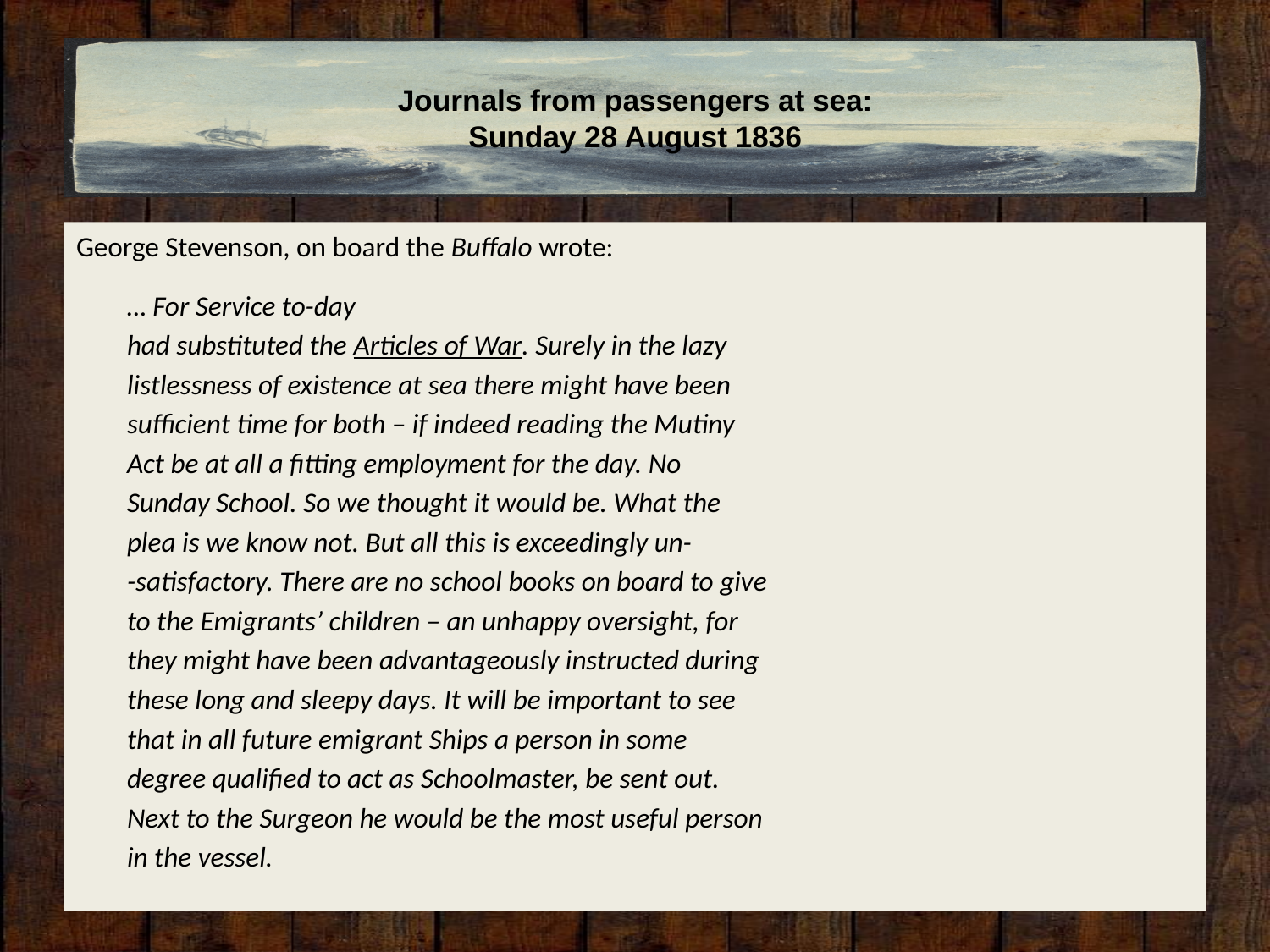

# Journals from passengers at sea: Sunday 28 August 1836
George Stevenson, on board the Buffalo wrote:

… For Service to-day
had substituted the Articles of War. Surely in the lazy
listlessness of existence at sea there might have been
sufficient time for both – if indeed reading the Mutiny
Act be at all a fitting employment for the day. No
Sunday School. So we thought it would be. What the
plea is we know not. But all this is exceedingly un-
-satisfactory. There are no school books on board to give
to the Emigrants’ children – an unhappy oversight, for
they might have been advantageously instructed during
these long and sleepy days. It will be important to see
that in all future emigrant Ships a person in some
degree qualified to act as Schoolmaster, be sent out.
Next to the Surgeon he would be the most useful person
in the vessel.